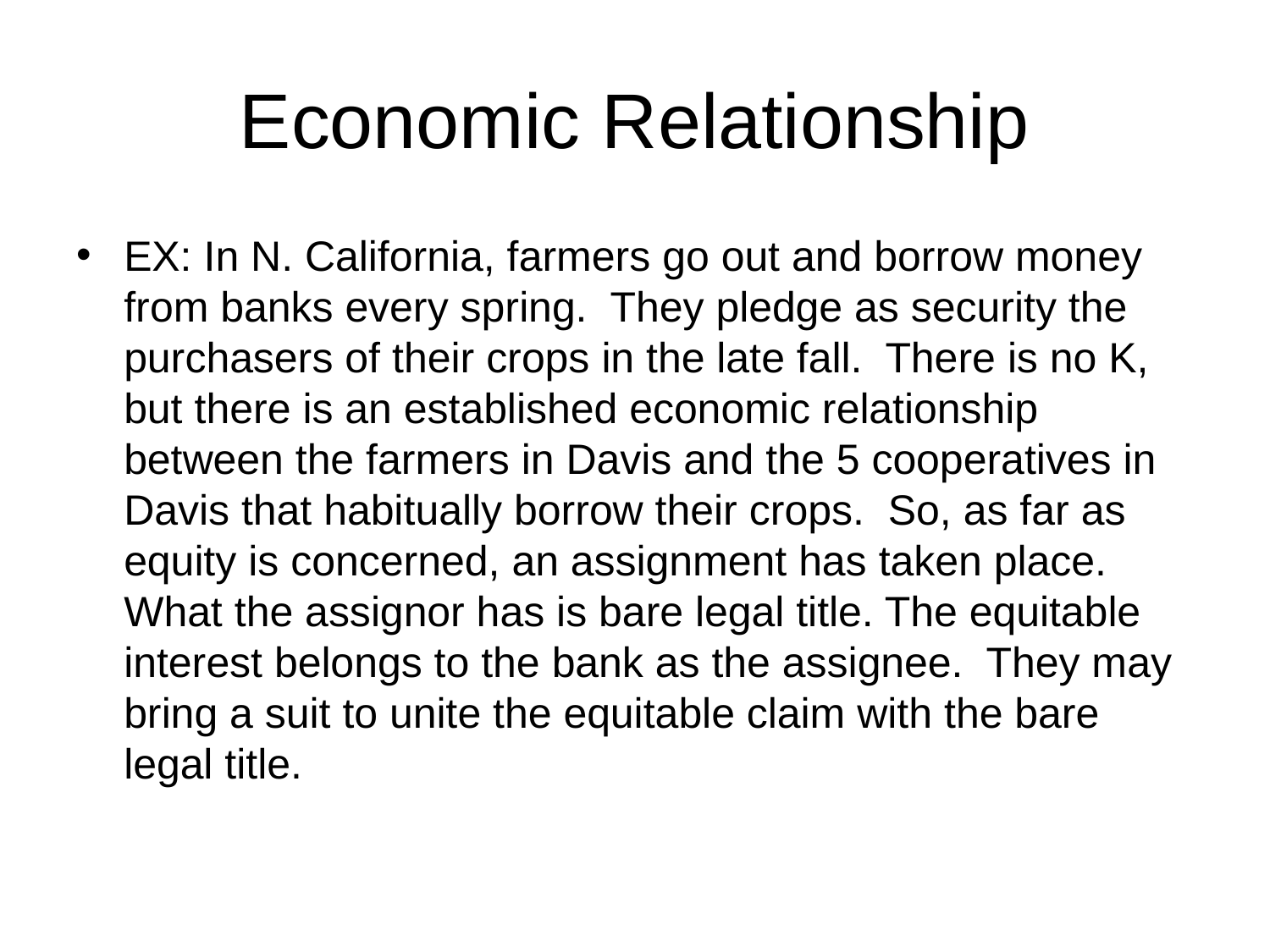

# Economic Relationship
EX: In N. California, farmers go out and borrow money from banks every spring.  They pledge as security the purchasers of their crops in the late fall.  There is no K, but there is an established economic relationship between the farmers in Davis and the 5 cooperatives in Davis that habitually borrow their crops.  So, as far as equity is concerned, an assignment has taken place.  What the assignor has is bare legal title. The equitable interest belongs to the bank as the assignee.  They may bring a suit to unite the equitable claim with the bare legal title.